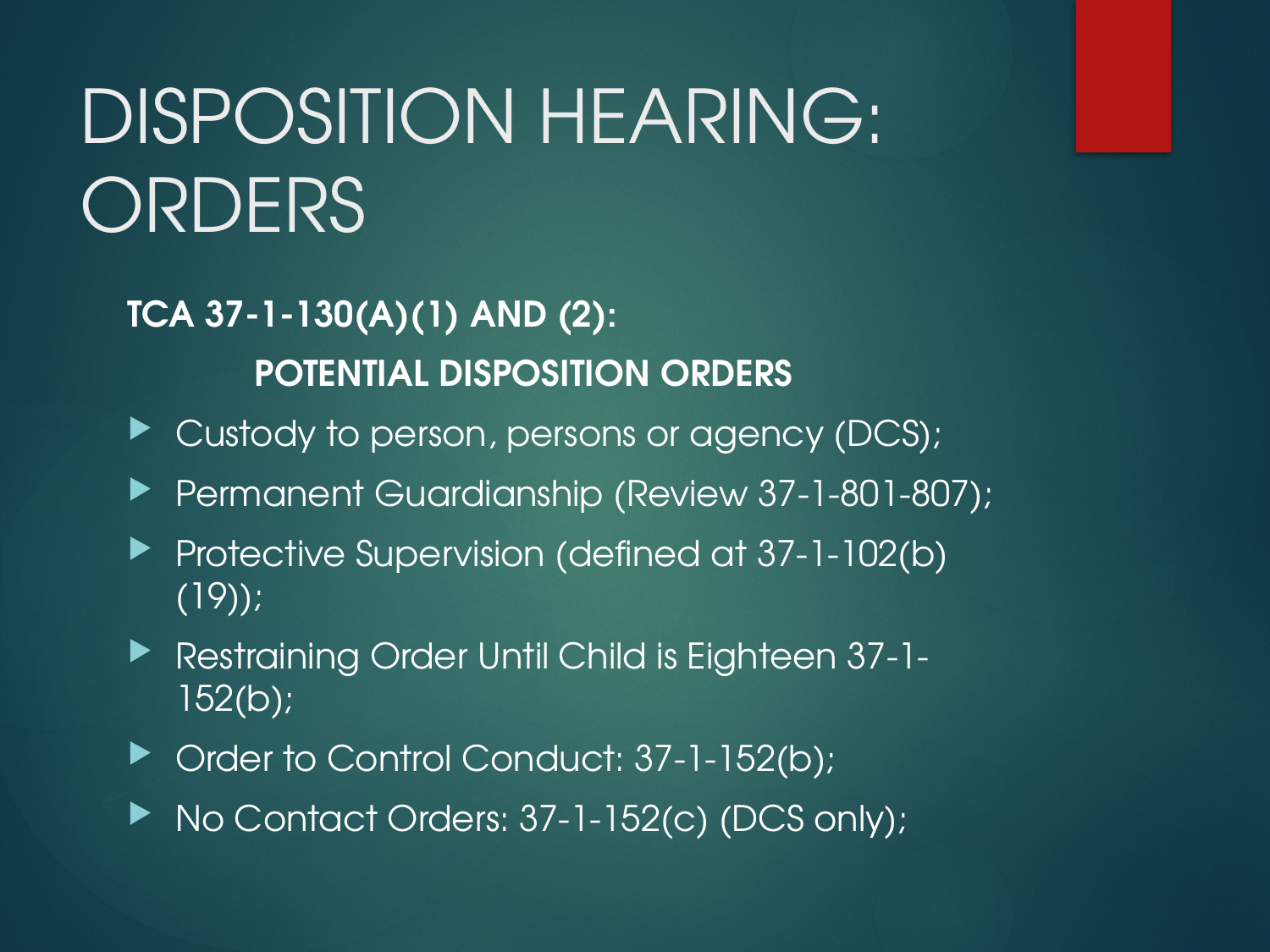

# DISPOSITION HEARING: ORDERS
TCA 37-1-130(A)(1) AND (2):
	POTENTIAL DISPOSITION ORDERS
Custody to person, persons or agency (DCS);
Permanent Guardianship (Review 37-1-801-807);
Protective Supervision (defined at 37-1-102(b)(19));
Restraining Order Until Child is Eighteen 37-1-152(b);
Order to Control Conduct: 37-1-152(b);
No Contact Orders: 37-1-152(c) (DCS only);